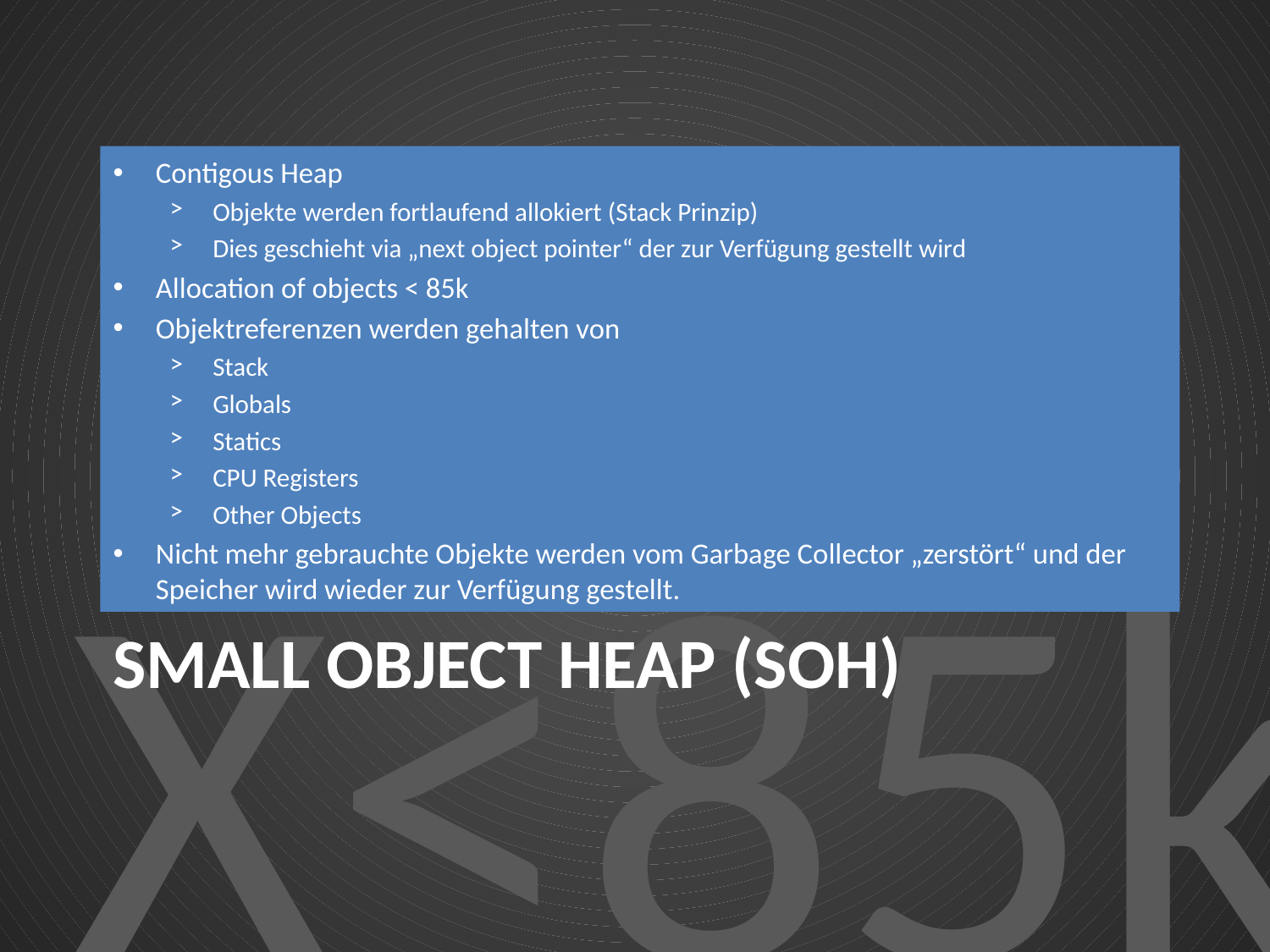

Contigous Heap
Objekte werden fortlaufend allokiert (Stack Prinzip)
Dies geschieht via „next object pointer“ der zur Verfügung gestellt wird
Allocation of objects < 85k
Objektreferenzen werden gehalten von
Stack
Globals
Statics
CPU Registers
Other Objects
Nicht mehr gebrauchte Objekte werden vom Garbage Collector „zerstört“ und der Speicher wird wieder zur Verfügung gestellt.
X<85k
# Small Object Heap (SOH)